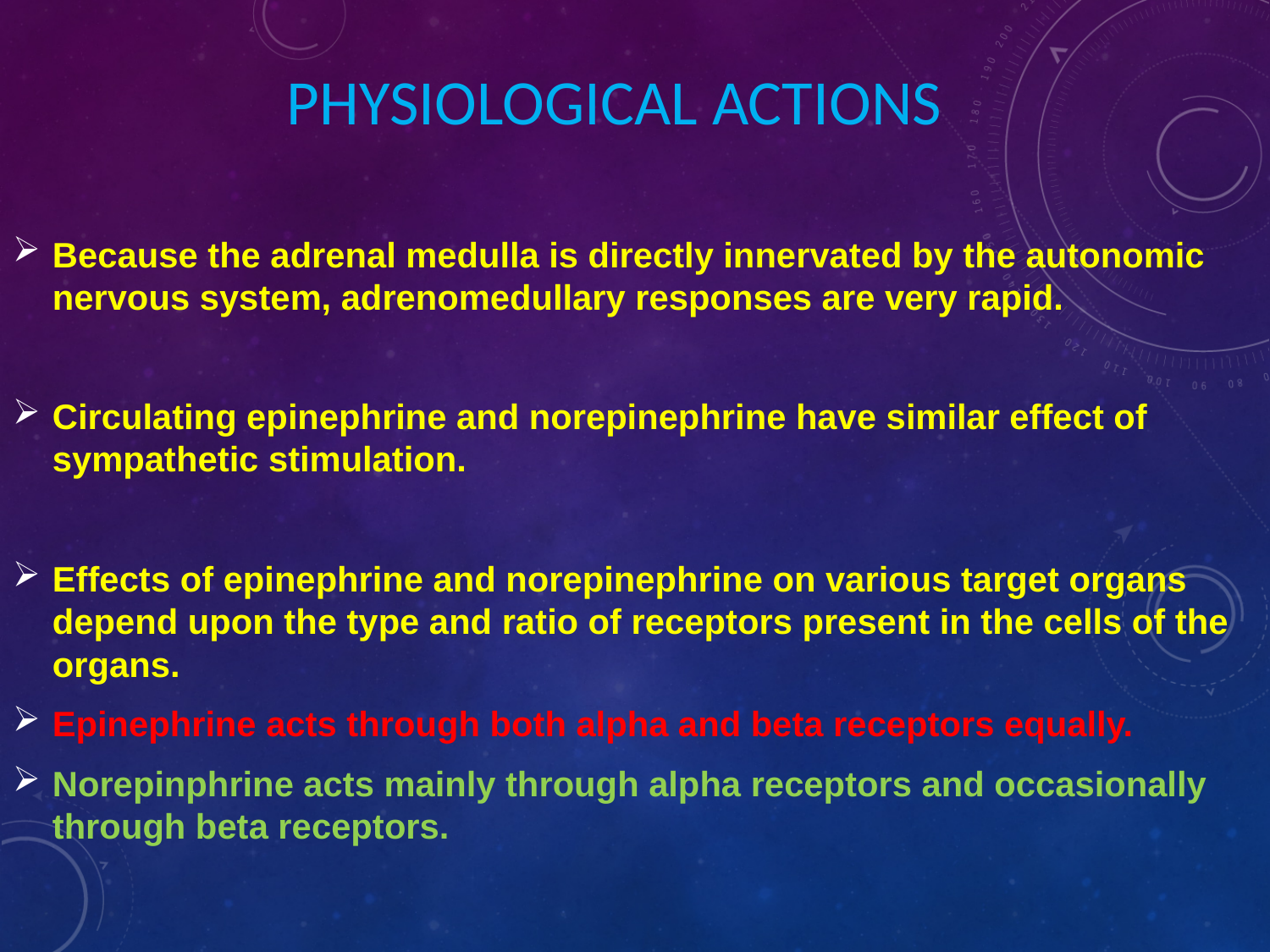

# Physiological ACTIONS
Because the adrenal medulla is directly innervated by the autonomic nervous system, adrenomedullary responses are very rapid.

Circulating epinephrine and norepinephrine have similar effect of sympathetic stimulation.

Effects of epinephrine and norepinephrine on various target organs depend upon the type and ratio of receptors present in the cells of the organs.
Epinephrine acts through both alpha and beta receptors equally.
Norepinphrine acts mainly through alpha receptors and occasionally through beta receptors.